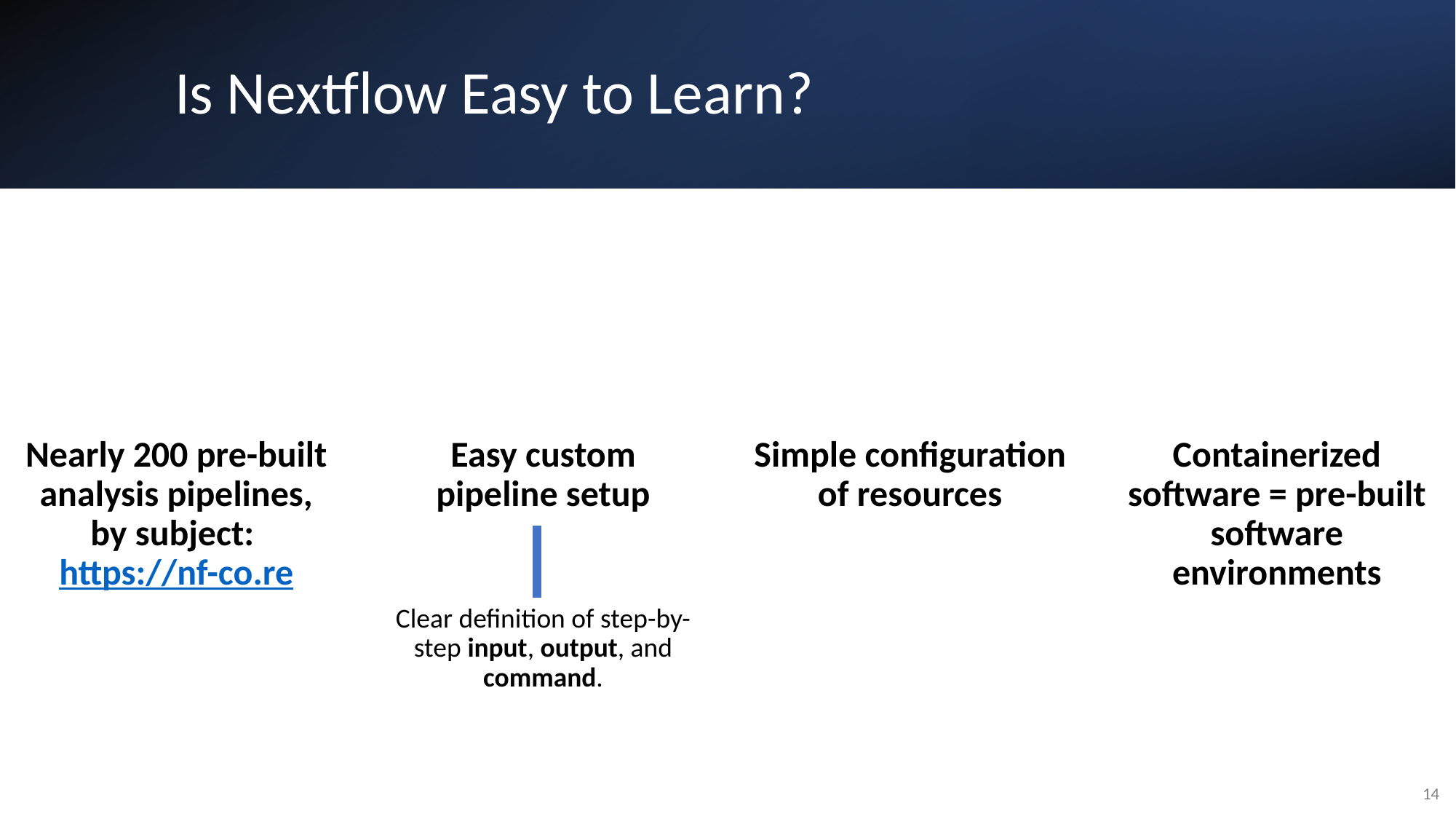

# Is Nextflow Easy to Learn?
Nearly 200 pre-built analysis pipelines, by subject: https://nf-co.re
Easy custom pipeline setup
Clear definition of step-by-step input, output, and command.
Simple configuration of resources
Containerized software = pre-built software environments
14